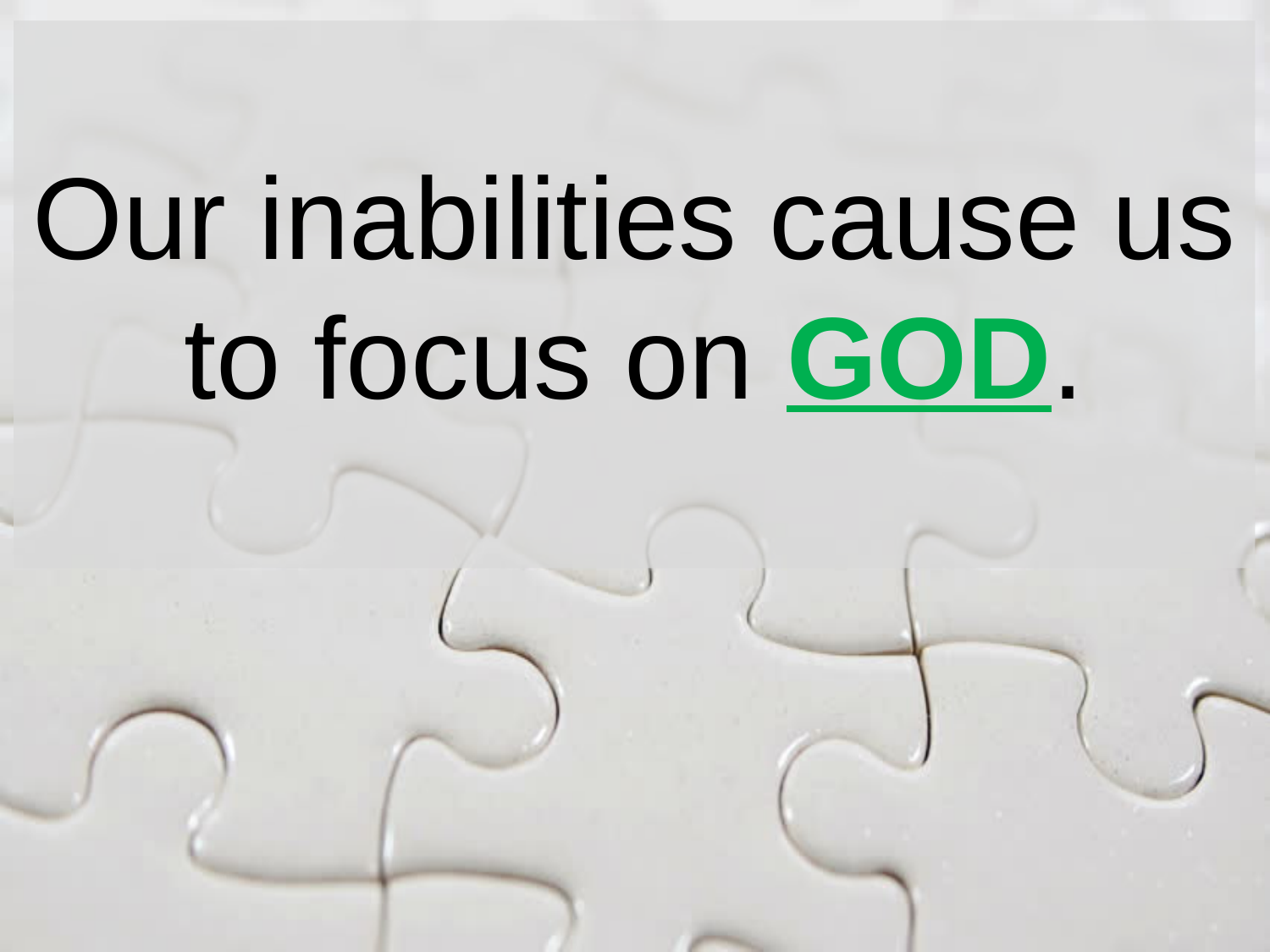

Our inabilities cause us
to focus on GOD.